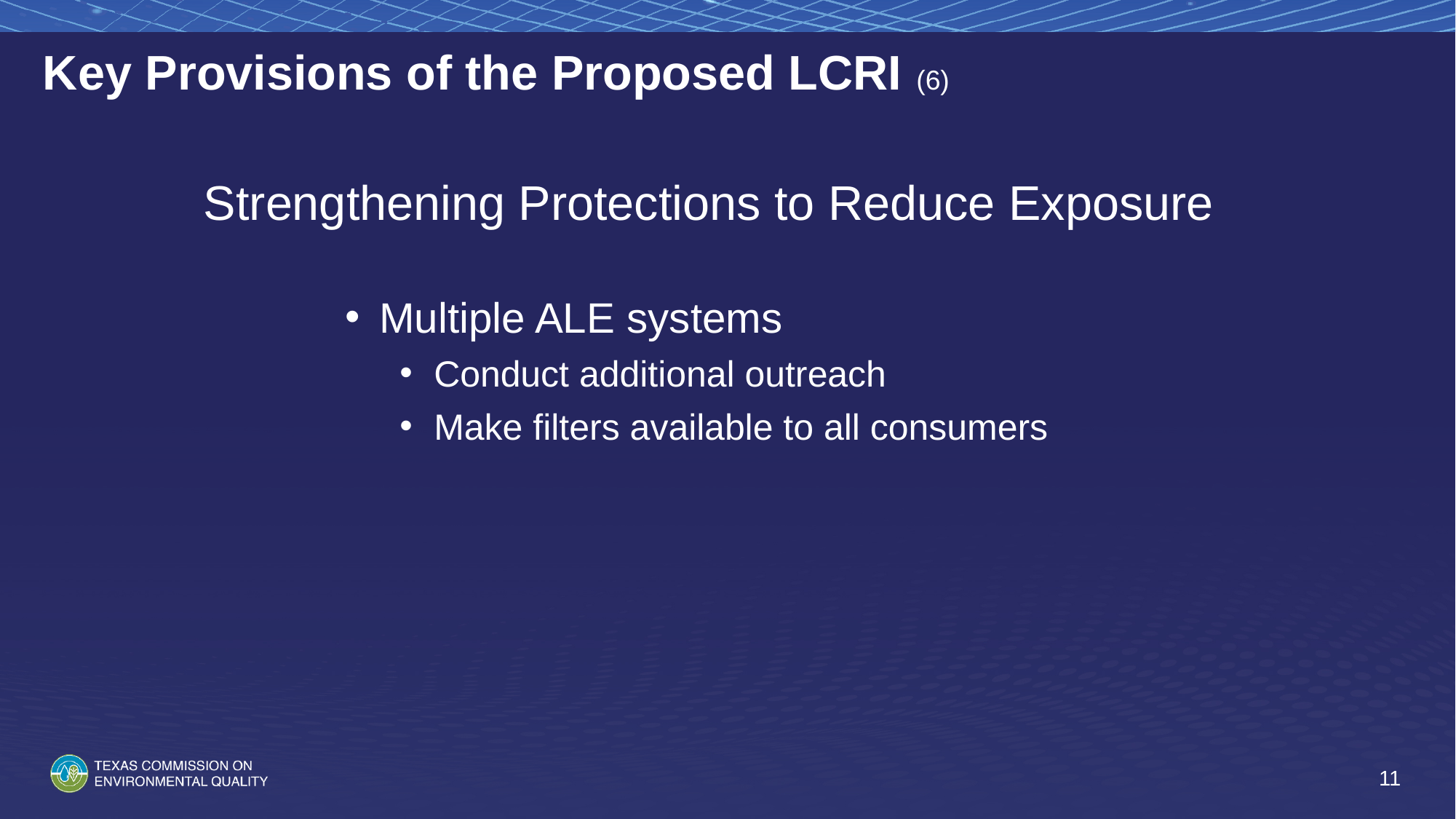

# Key Provisions of the Proposed LCRI (6)
Strengthening Protections to Reduce Exposure
Multiple ALE systems
Conduct additional outreach
Make filters available to all consumers
11